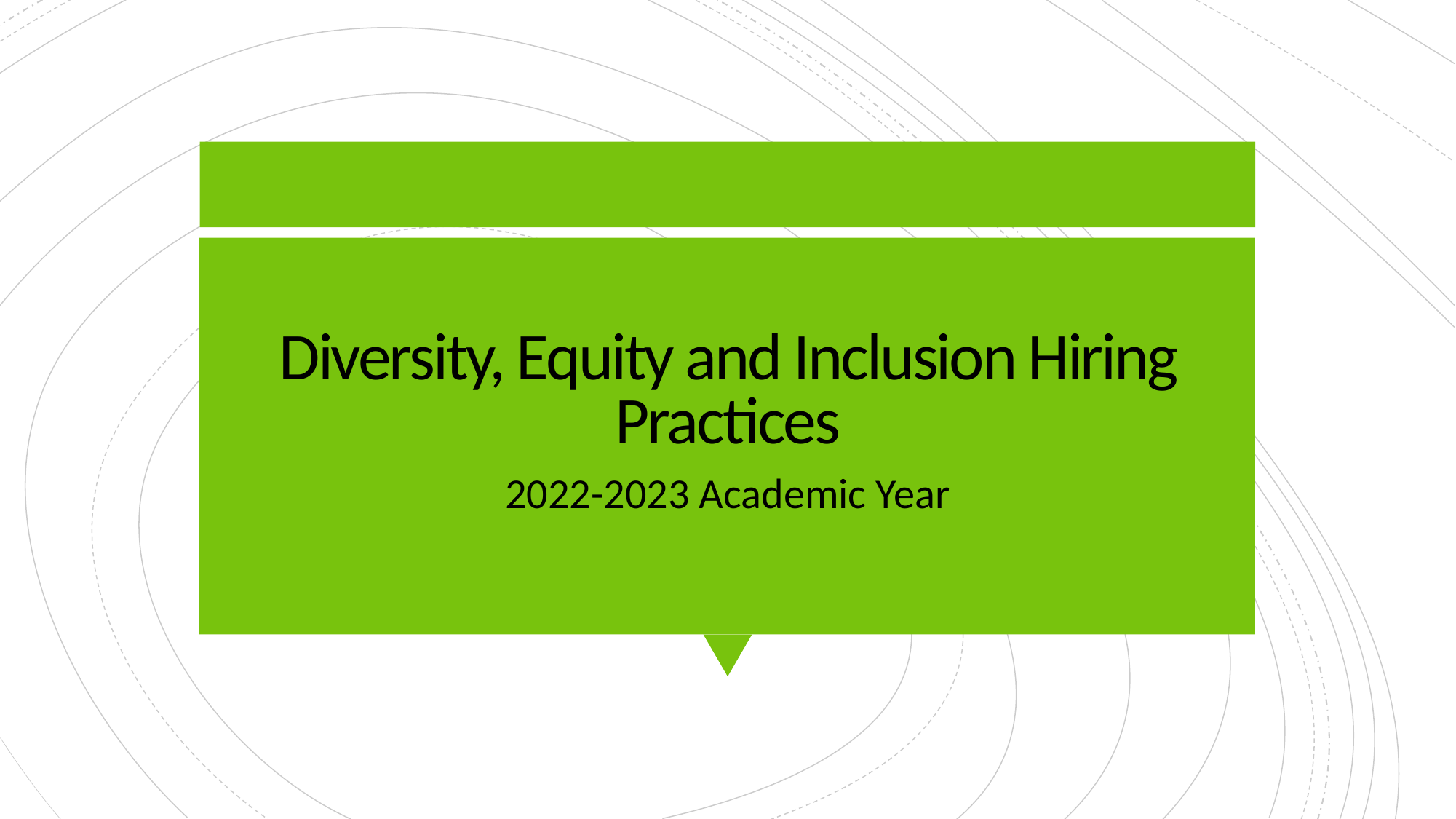

# Diversity, Equity and Inclusion Hiring Practices
2022-2023 Academic Year